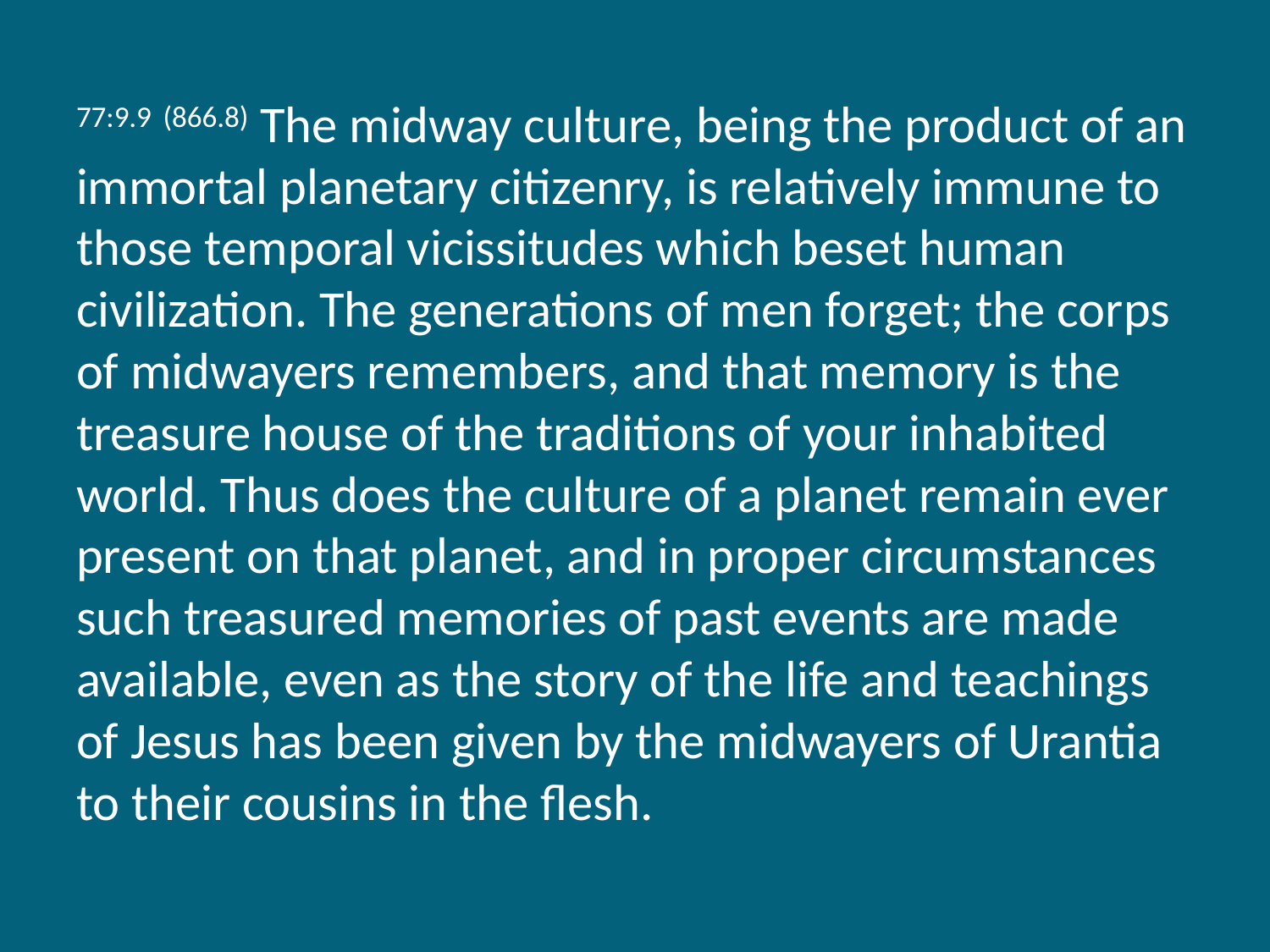

77:9.9 (866.8) The midway culture, being the product of an immortal planetary citizenry, is relatively immune to those temporal vicissitudes which beset human civilization. The generations of men forget; the corps of midwayers remembers, and that memory is the treasure house of the traditions of your inhabited world. Thus does the culture of a planet remain ever present on that planet, and in proper circumstances such treasured memories of past events are made available, even as the story of the life and teachings of Jesus has been given by the midwayers of Urantia to their cousins in the flesh.